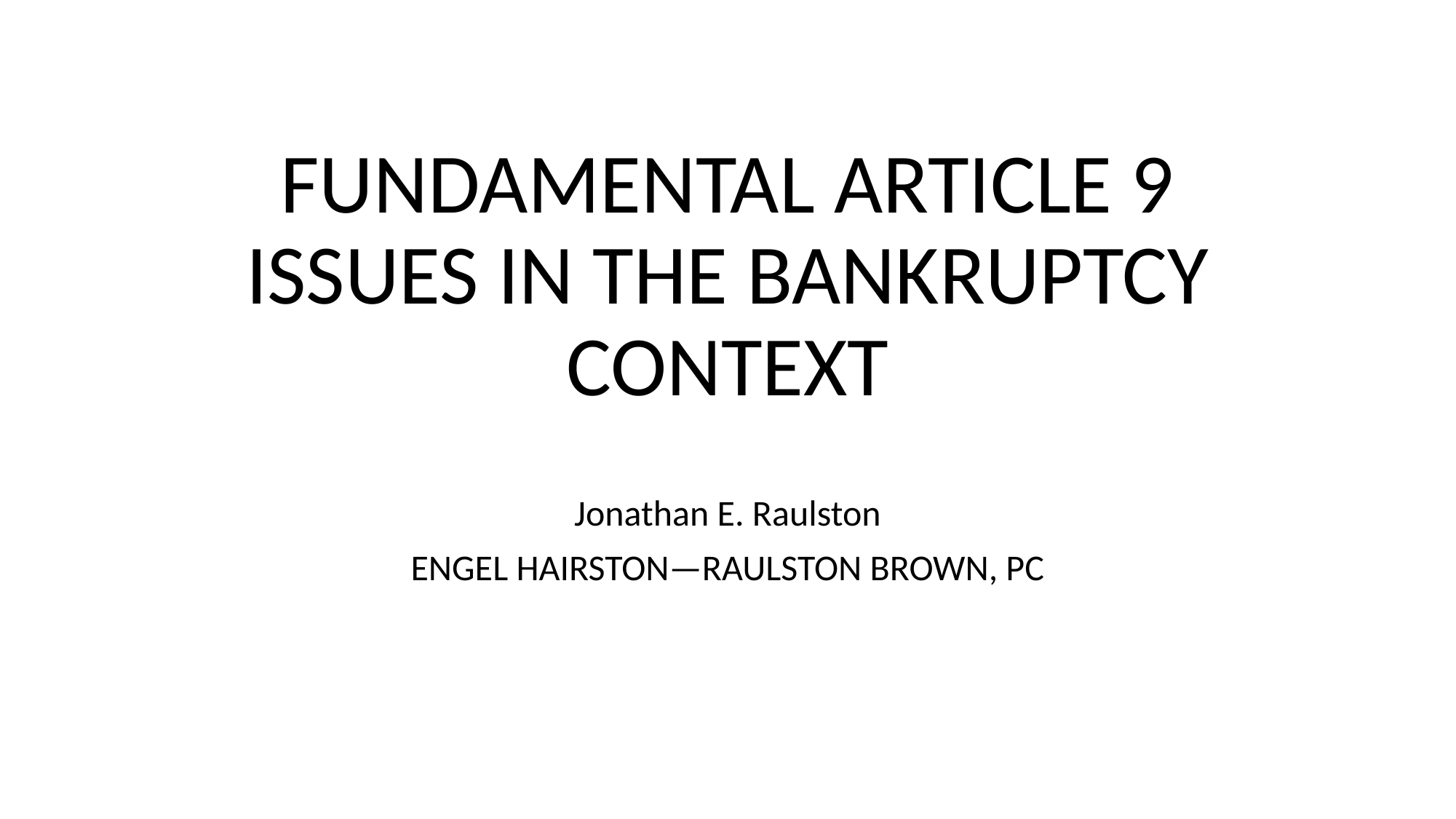

# FUNDAMENTAL ARTICLE 9 ISSUES IN THE BANKRUPTCY CONTEXT

Jonathan E. Raulston
ENGEL HAIRSTON—RAULSTON BROWN, PC